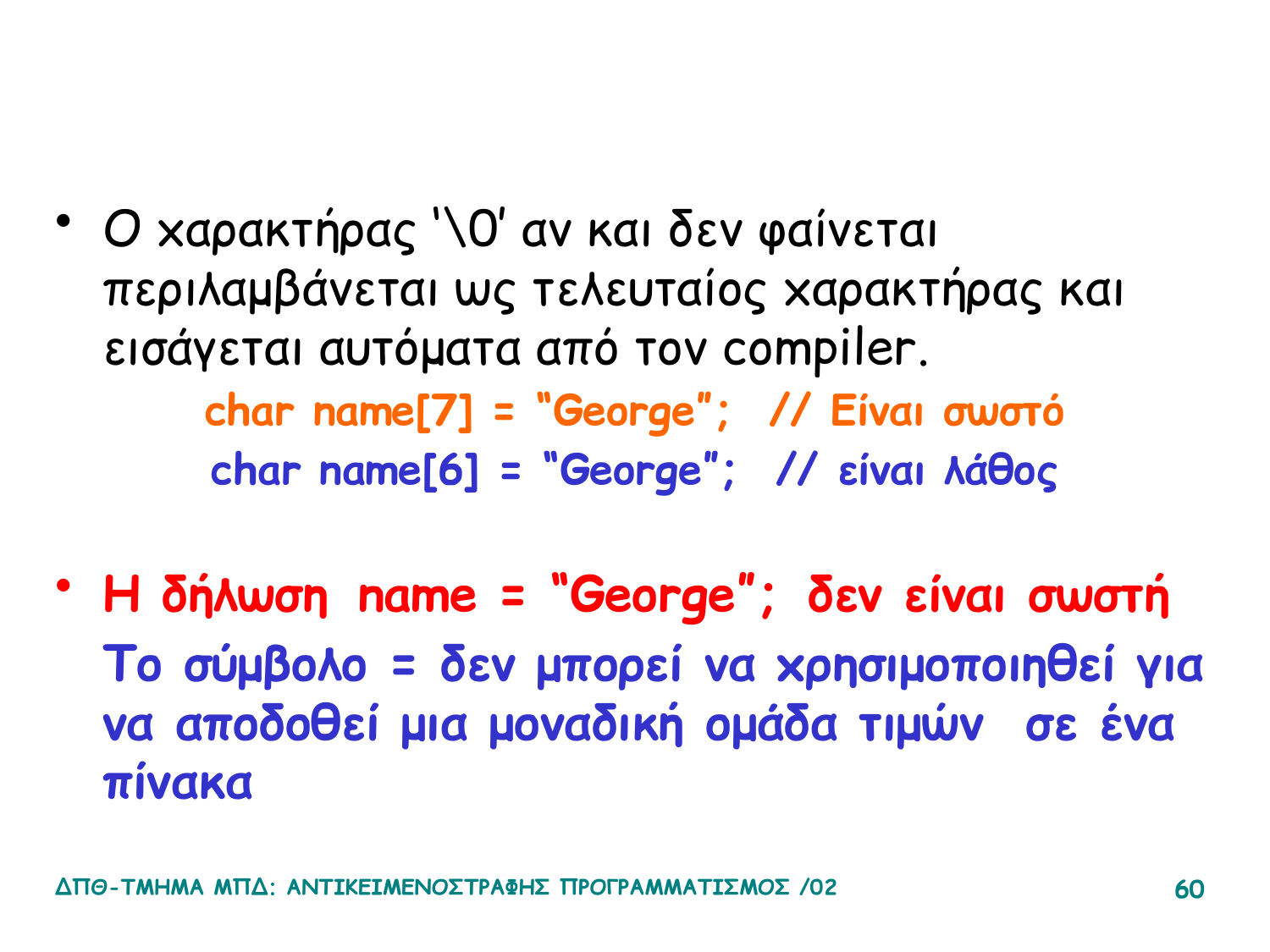

#
Ο χαρακτήρας ‘\0’ αν και δεν φαίνεται περιλαμβάνεται ως τελευταίος χαρακτήρας και εισάγεται αυτόματα από τον compiler.
char name[7] = “George”;  // Είναι σωστό
char name[6] = “George”;  // είναι λάθος

Η δήλωση name = “George”; δεν είναι σωστή
	Το σύμβολο = δεν μπορεί να χρησιμοποιηθεί για να αποδοθεί μια μοναδική ομάδα τιμών  σε ένα πίνακα
ΔΠΘ-ΤΜΗΜΑ ΜΠΔ: ΑΝΤΙΚΕΙΜΕΝΟΣΤΡΑΦΗΣ ΠΡΟΓΡΑΜΜΑΤΙΣΜΟΣ /02
60